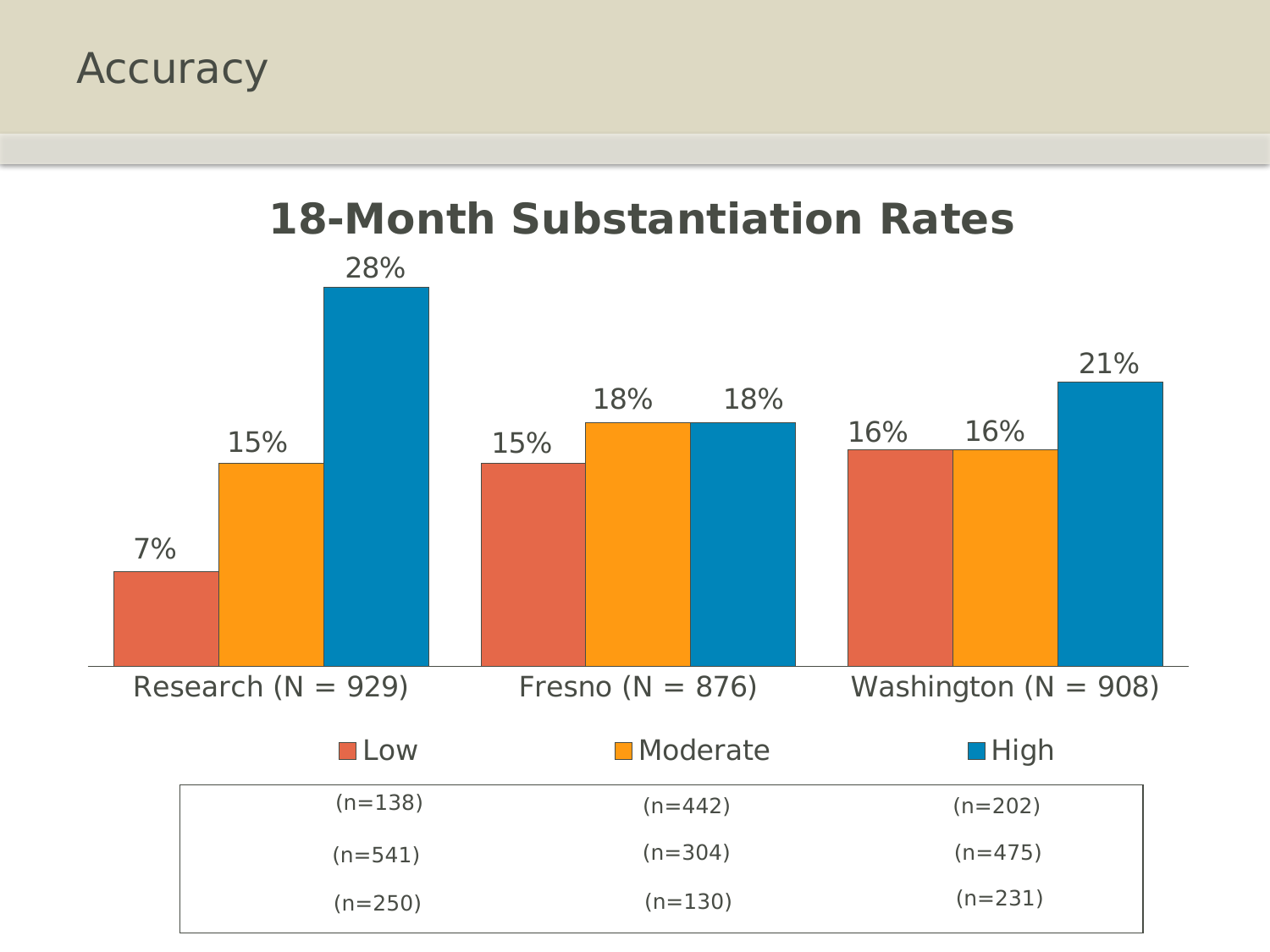

# Accuracy

### Chart: 18-Month Substantiation Rates

| Category | Low | Moderate | High |
|---|---|---|---|
| Research (N = 929) | 0.07 | 0.15 | 0.28 |
| Fresno (N = 876) | 0.15 | 0.18 | 0.18 |
| Washington (N = 908) | 0.16 | 0.16 | 0.21 |
(n=138)
(n=442)
(n=202)
(n=475)
(n=304)
(n=541)
(n=231)
(n=130)
(n=250)